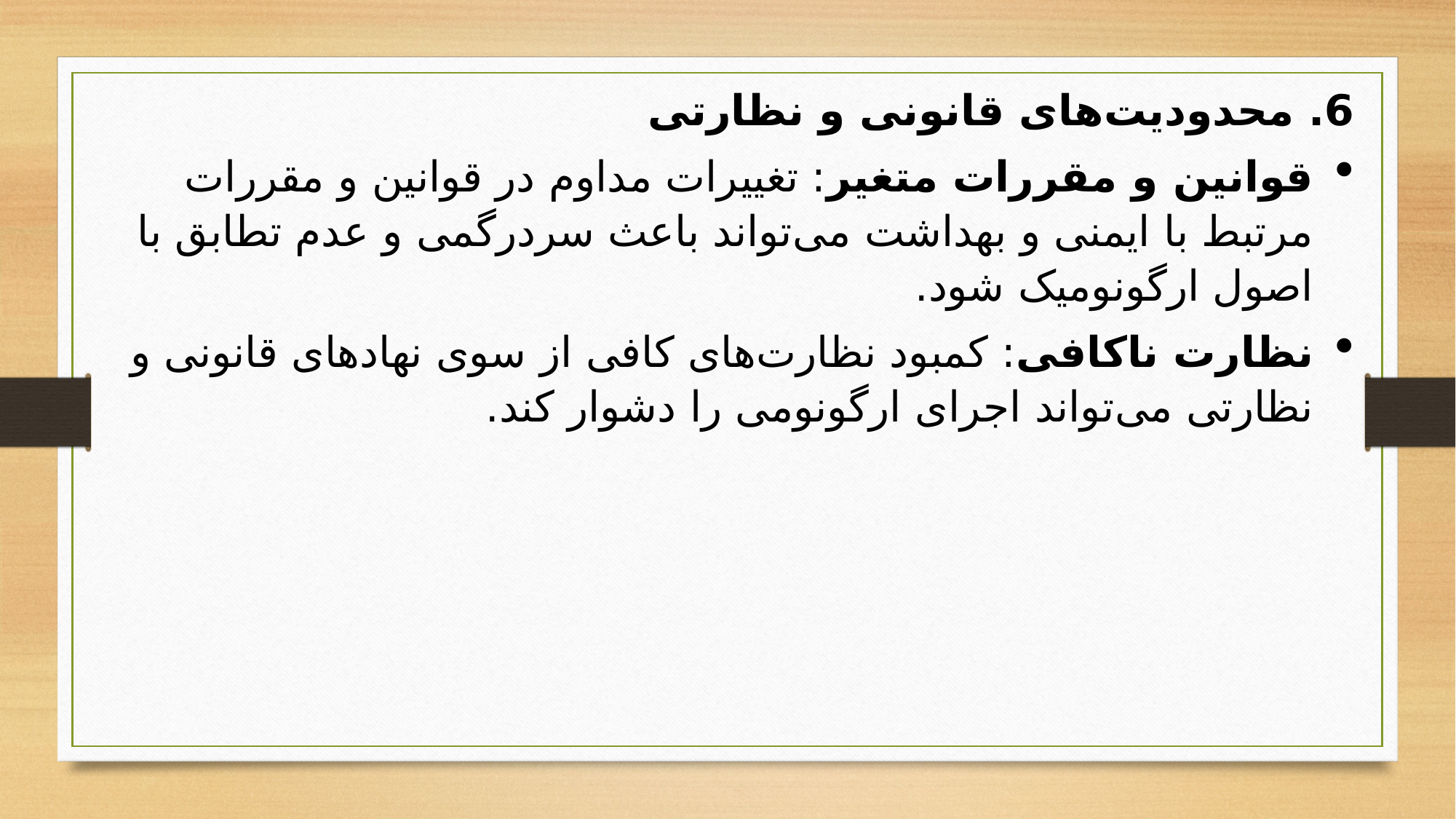

6. محدودیت‌های قانونی و نظارتی
قوانین و مقررات متغیر: تغییرات مداوم در قوانین و مقررات مرتبط با ایمنی و بهداشت می‌تواند باعث سردرگمی و عدم تطابق با اصول ارگونومیک شود.
نظارت ناکافی: کمبود نظارت‌های کافی از سوی نهادهای قانونی و نظارتی می‌تواند اجرای ارگونومی را دشوار کند.